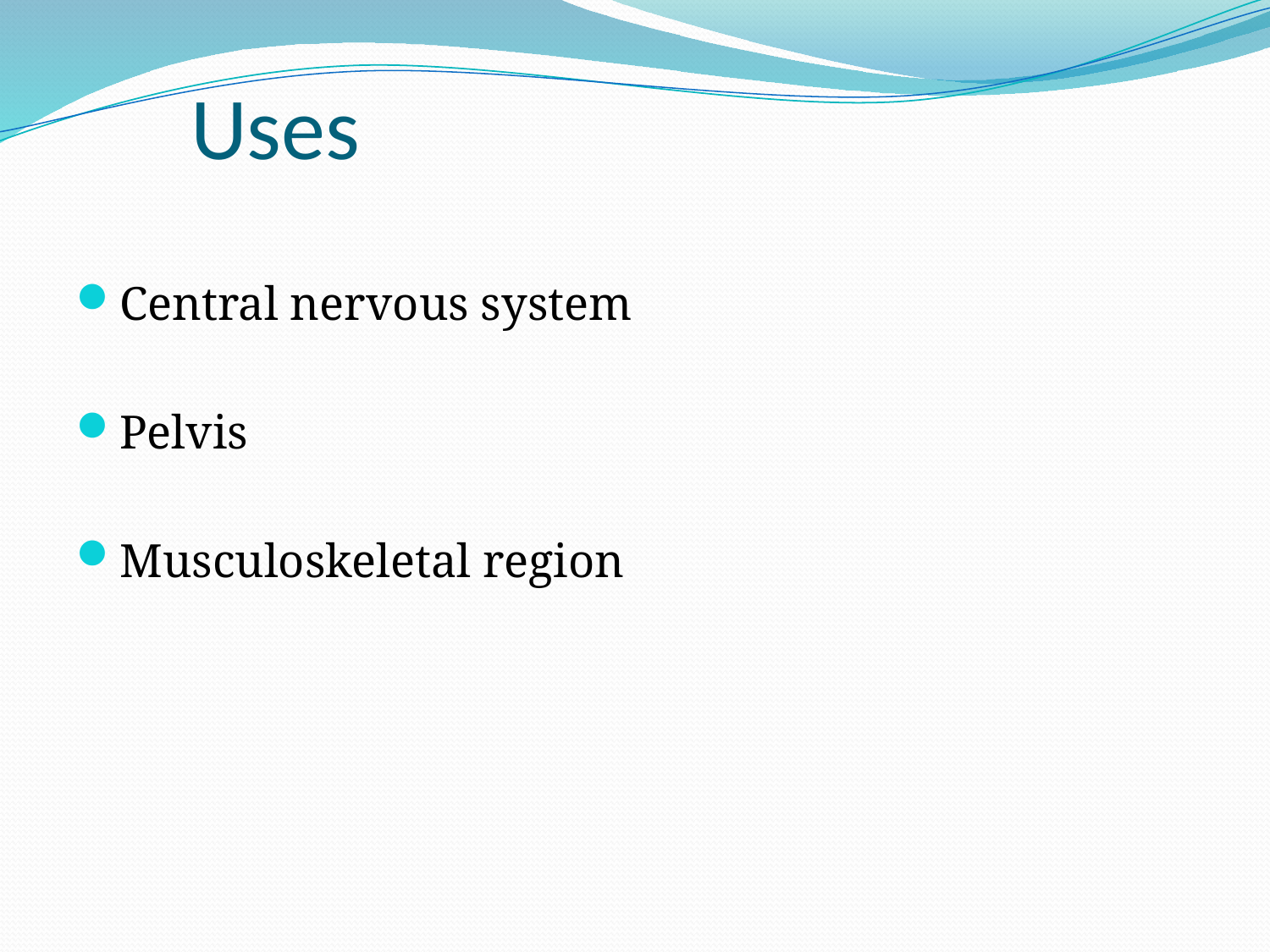

# Uses
Central nervous system

Pelvis

Musculoskeletal region